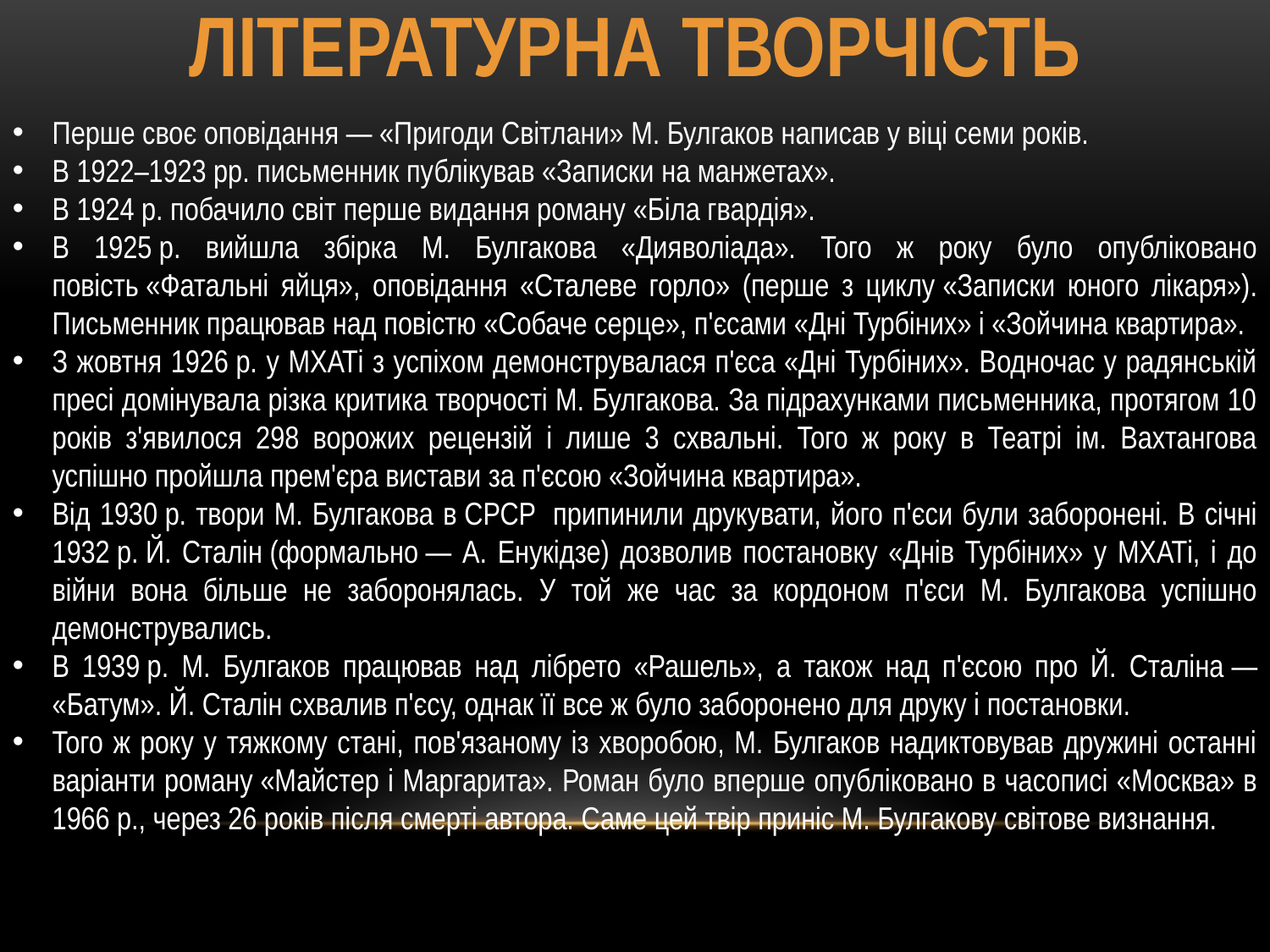

# Літературна творчість
Перше своє оповідання — «Пригоди Світлани» М. Булгаков написав у віці семи років.
В 1922–1923 рр. письменник публікував «Записки на манжетах».
В 1924 р. побачило світ перше видання роману «Біла гвардія».
В 1925 р. вийшла збірка М. Булгакова «Дияволіада». Того ж року було опубліковано повість «Фатальні яйця», оповідання «Сталеве горло» (перше з циклу «Записки юного лікаря»). Письменник працював над повістю «Собаче серце», п'єсами «Дні Турбіних» і «Зойчина квартира».
З жовтня 1926 р. у МХАТі з успіхом демонструвалася п'єса «Дні Турбіних». Водночас у радянській пресі домінувала різка критика творчості М. Булгакова. За підрахунками письменника, протягом 10 років з'явилося 298 ворожих рецензій і лише 3 схвальні. Того ж року в Театрі ім. Вахтангова успішно пройшла прем'єра вистави за п'єсою «Зойчина квартира».
Від 1930 р. твори М. Булгакова в СРСР  припинили друкувати, його п'єси були заборонені. В січні 1932 р. Й. Сталін (формально — А. Енукідзе) дозволив постановку «Днів Турбіних» у МХАТі, і до війни вона більше не заборонялась. У той же час за кордоном п'єси М. Булгакова успішно демонструвались.
В 1939 р. М. Булгаков працював над лібрето «Рашель», а також над п'єсою про Й. Сталіна — «Батум». Й. Сталін схвалив п'єсу, однак її все ж було заборонено для друку і постановки.
Того ж року у тяжкому стані, пов'язаному із хворобою, М. Булгаков надиктовував дружині останні варіанти роману «Майстер і Маргарита». Роман було вперше опубліковано в часописі «Москва» в 1966 р., через 26 років після смерті автора. Саме цей твір приніс М. Булгакову світове визнання.